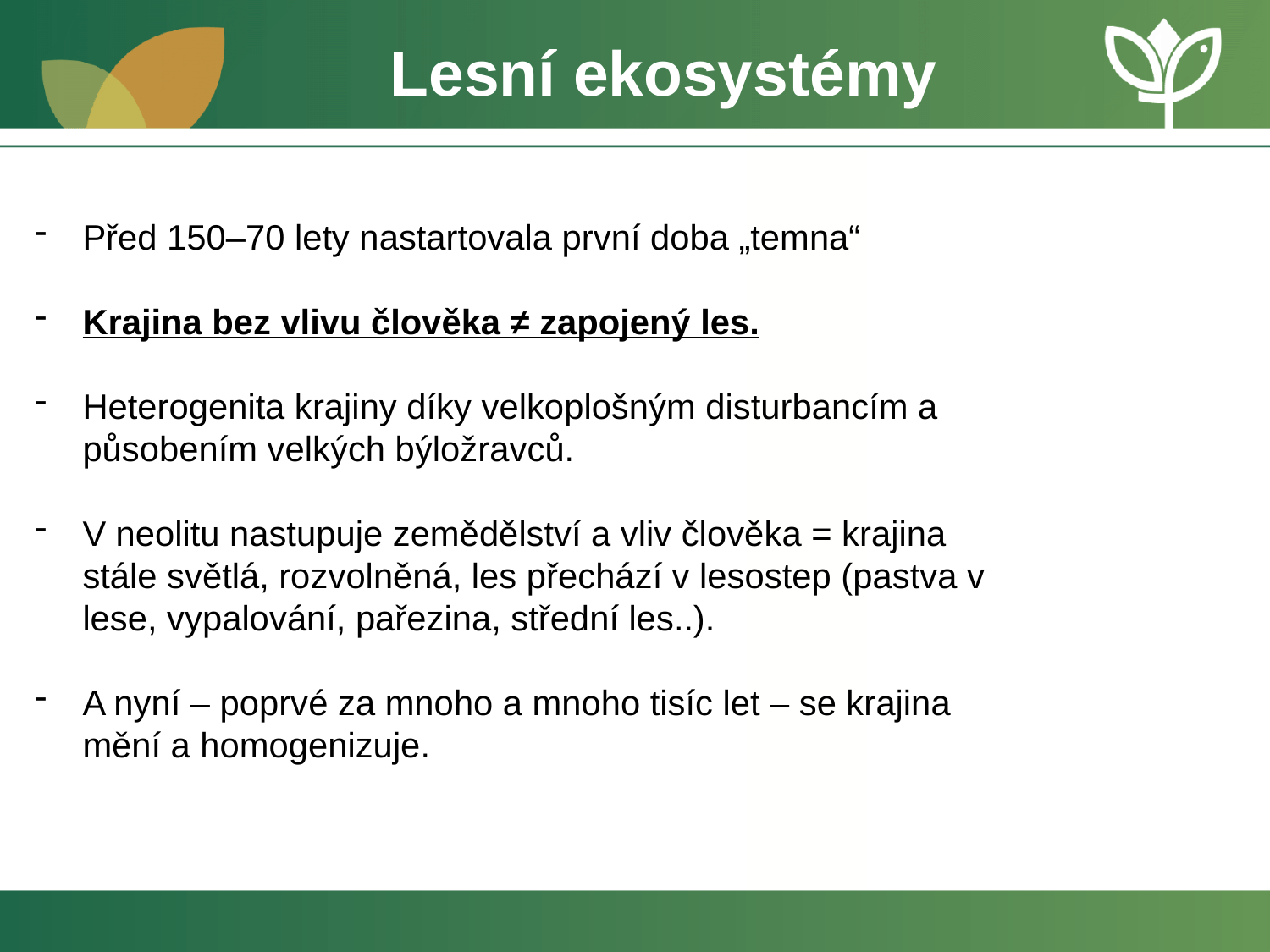

Lesní ekosystémy

Před 150–70 lety nastartovala první doba „temna“

Krajina bez vlivu člověka ≠ zapojený les.

Heterogenita krajiny díky velkoplošným disturbancím a působením velkých býložravců.

V neolitu nastupuje zemědělství a vliv člověka = krajina stále světlá, rozvolněná, les přechází v lesostep (pastva v lese, vypalování, pařezina, střední les..).

A nyní – poprvé za mnoho a mnoho tisíc let – se krajina mění a homogenizuje.